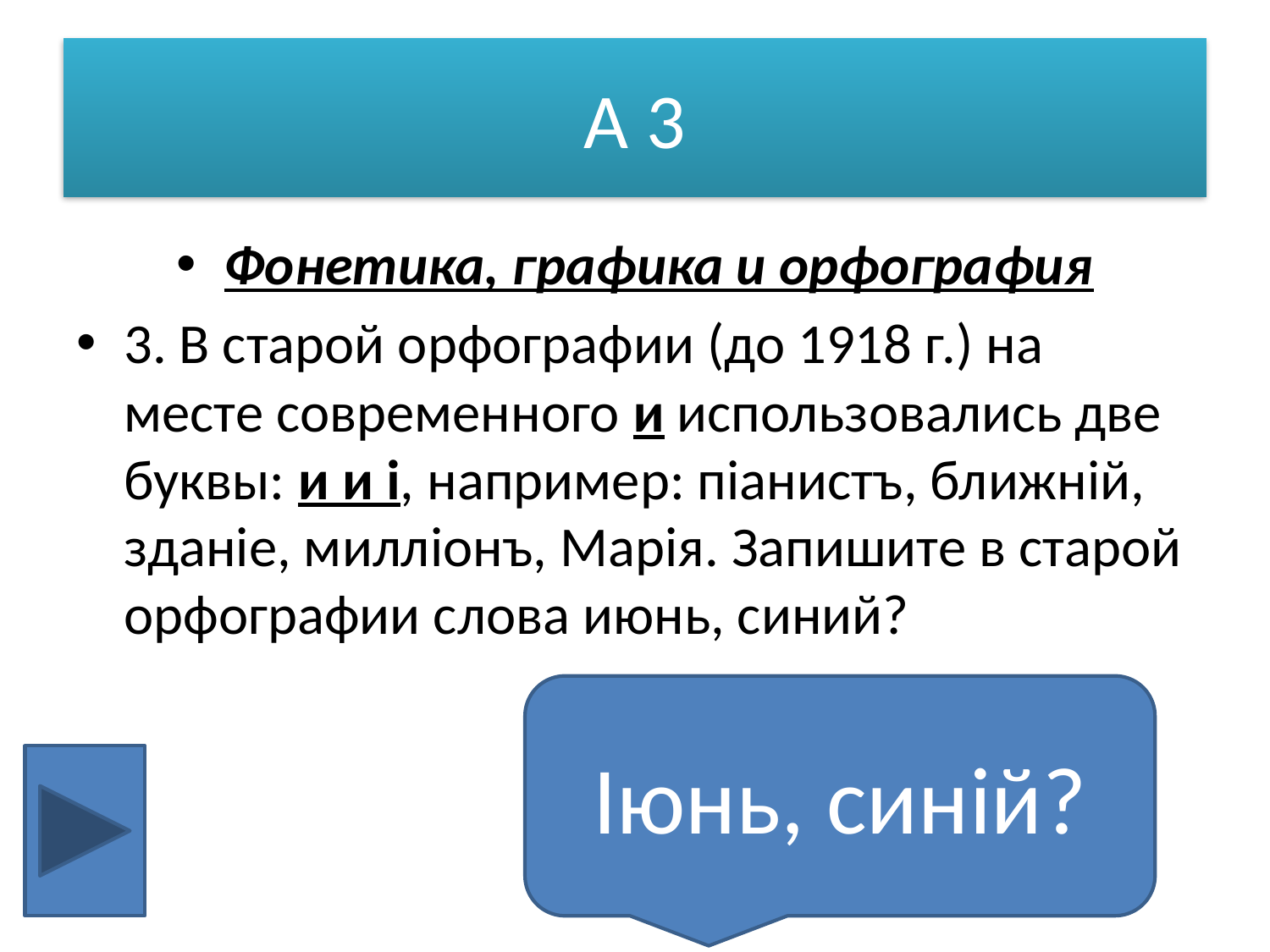

# А 3
Фонетика, графика и орфография
3. В старой орфографии (до 1918 г.) на месте современного и использовались две буквы: и и i, например: пiанистъ, ближнiй, зданiе, миллiонъ, Марiя. Запишите в старой орфографии слова июнь, синий?

Iюнь, синiй?